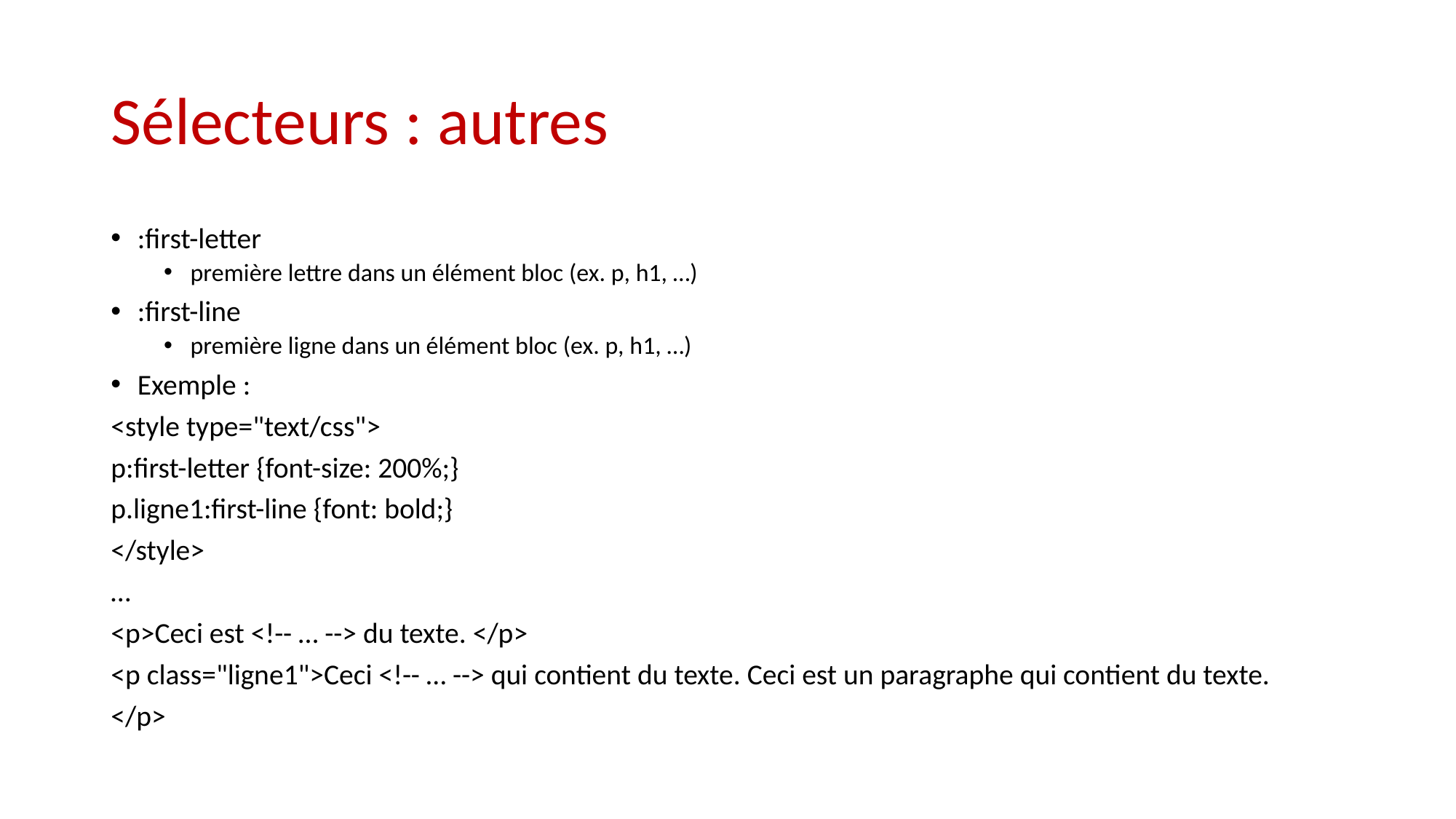

# Sélecteurs : autres
:first-letter
première lettre dans un élément bloc (ex. p, h1, …)
:first-line
première ligne dans un élément bloc (ex. p, h1, …)
Exemple :
<style type="text/css">
p:first-letter {font-size: 200%;}
p.ligne1:first-line {font: bold;}
</style>
…
<p>Ceci est <!-- … --> du texte. </p>
<p class="ligne1">Ceci <!-- … --> qui contient du texte. Ceci est un paragraphe qui contient du texte.
</p>